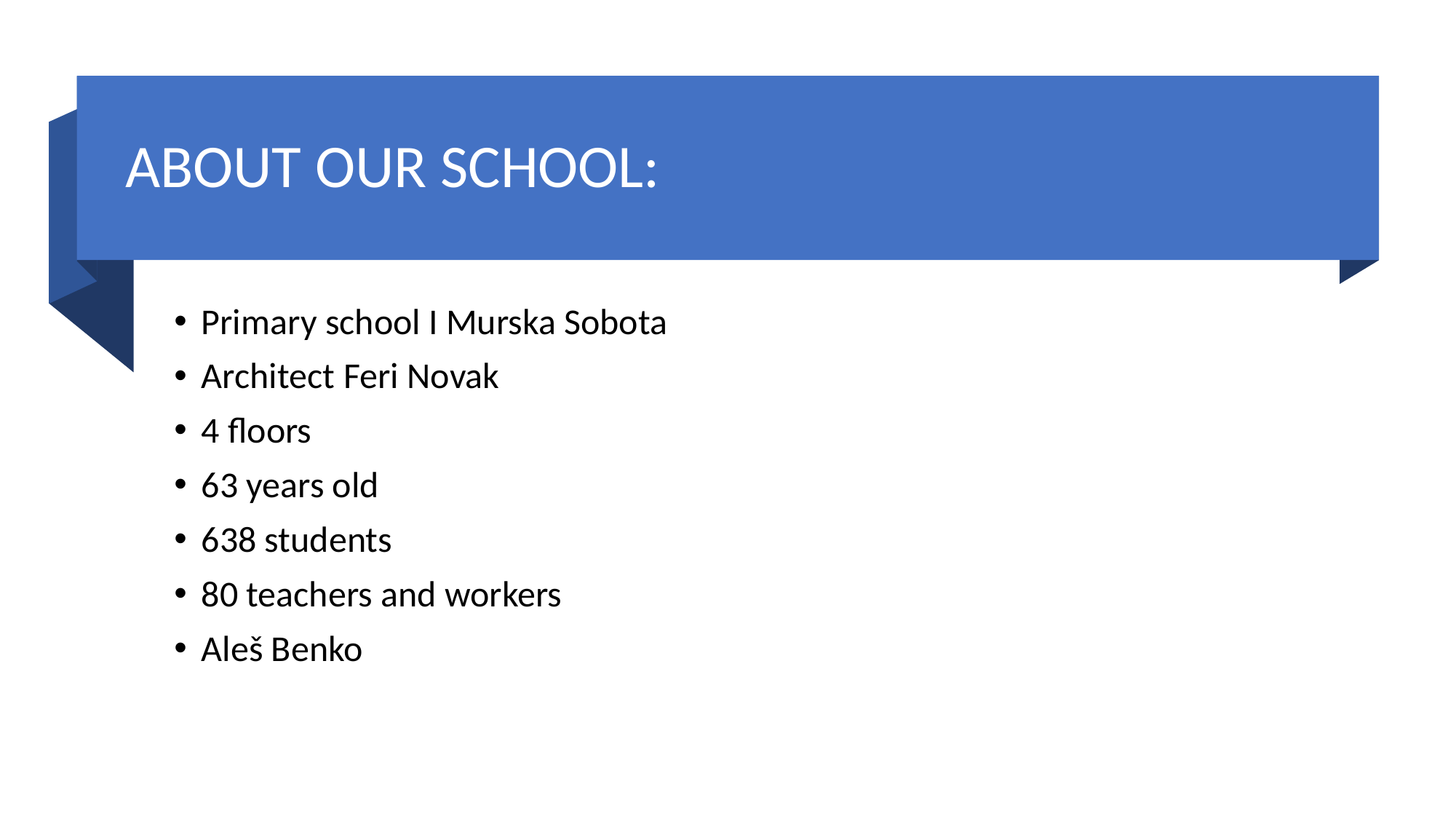

# ABOUT OUR SCHOOL:

Primary school I Murska Sobota
Architect Feri Novak
4 floors
63 years old
638 students
80 teachers and workers
Aleš Benko